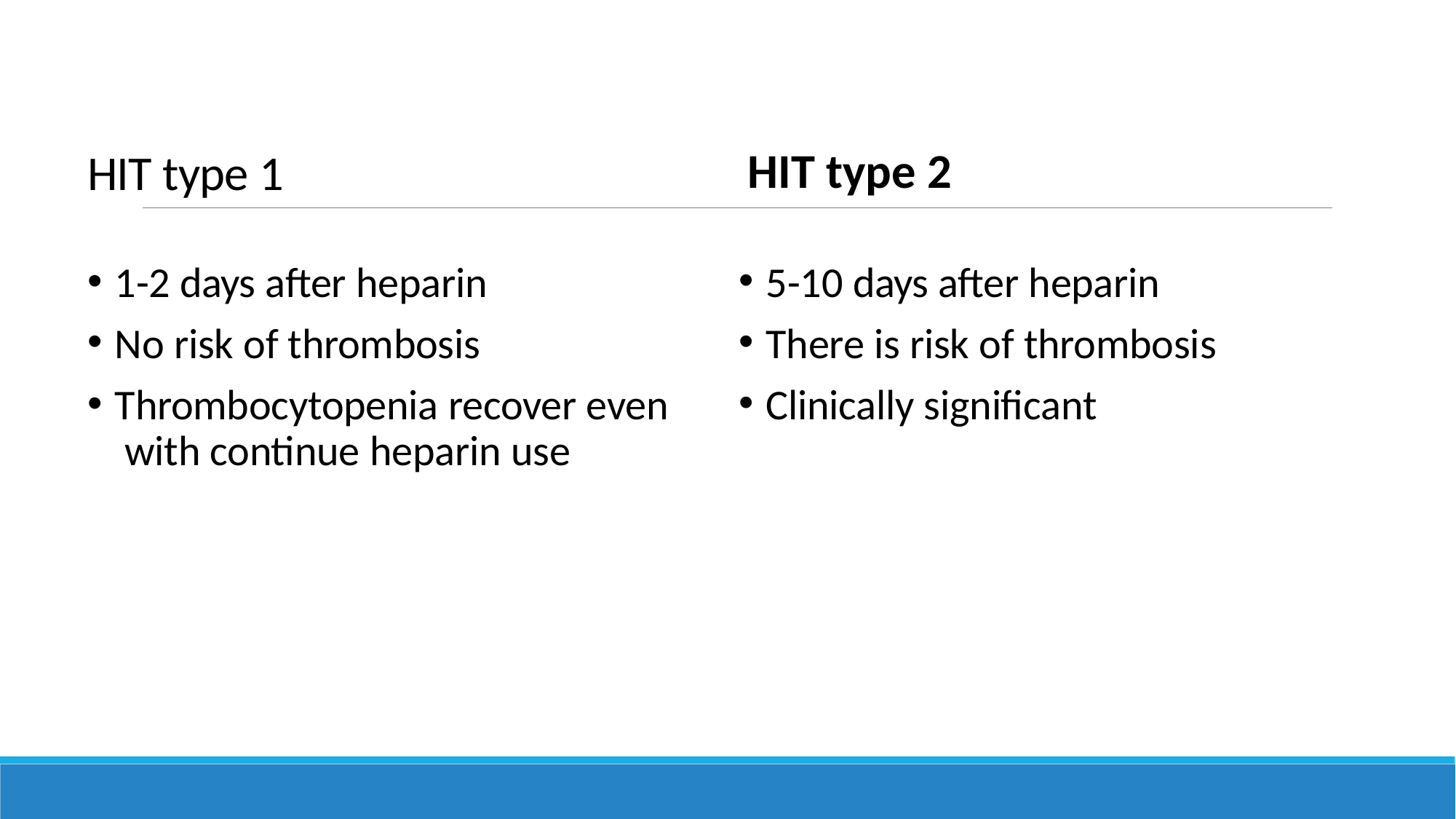

# HIT type 1
HIT type 2
1-2 days after heparin
No risk of thrombosis
Thrombocytopenia recover even  with continue heparin use
5-10 days after heparin
There is risk of thrombosis
Clinically significant